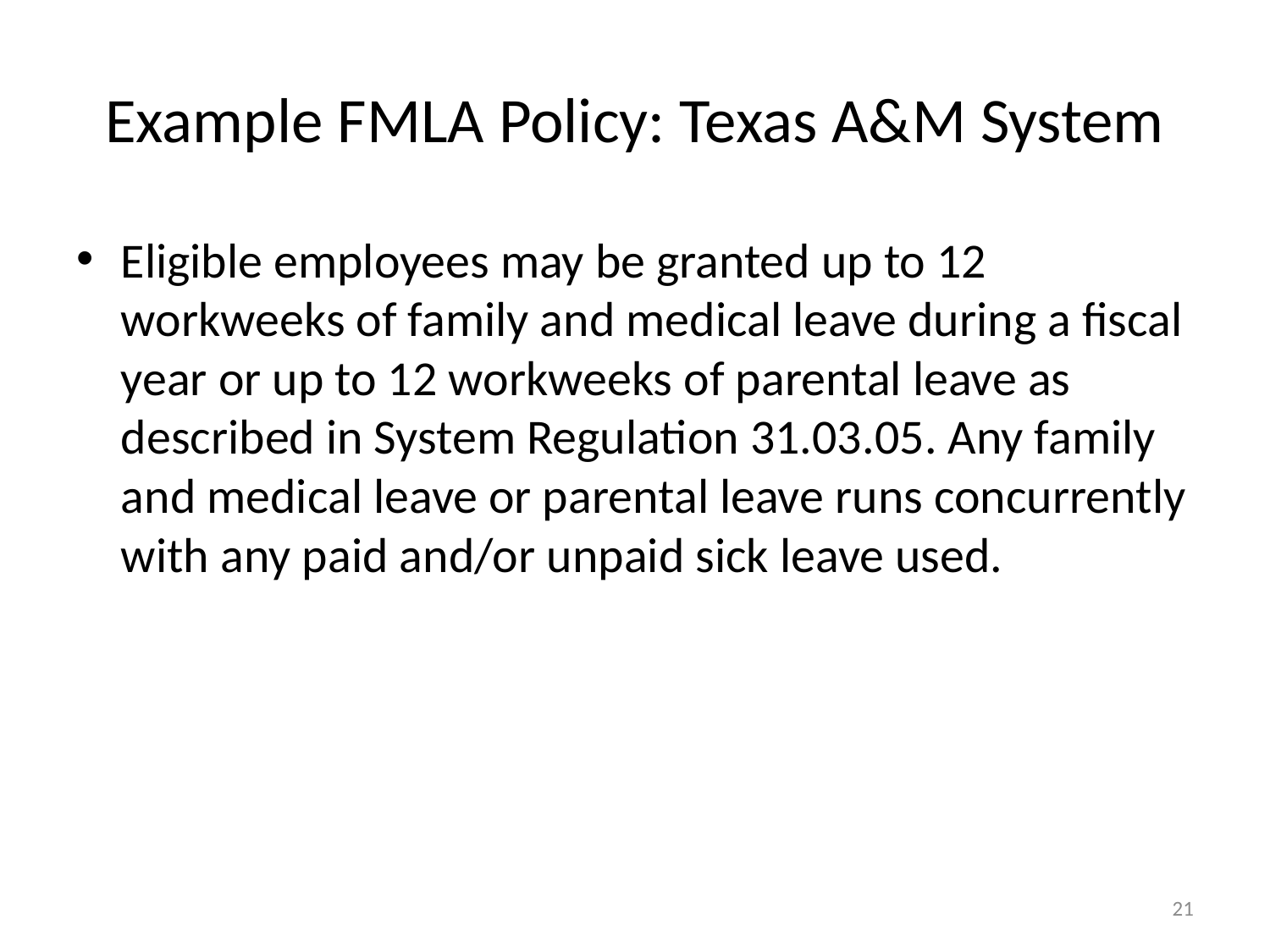

# Example FMLA Policy: Texas A&M System
Eligible employees may be granted up to 12 workweeks of family and medical leave during a fiscal year or up to 12 workweeks of parental leave as described in System Regulation 31.03.05. Any family and medical leave or parental leave runs concurrently with any paid and/or unpaid sick leave used.
21